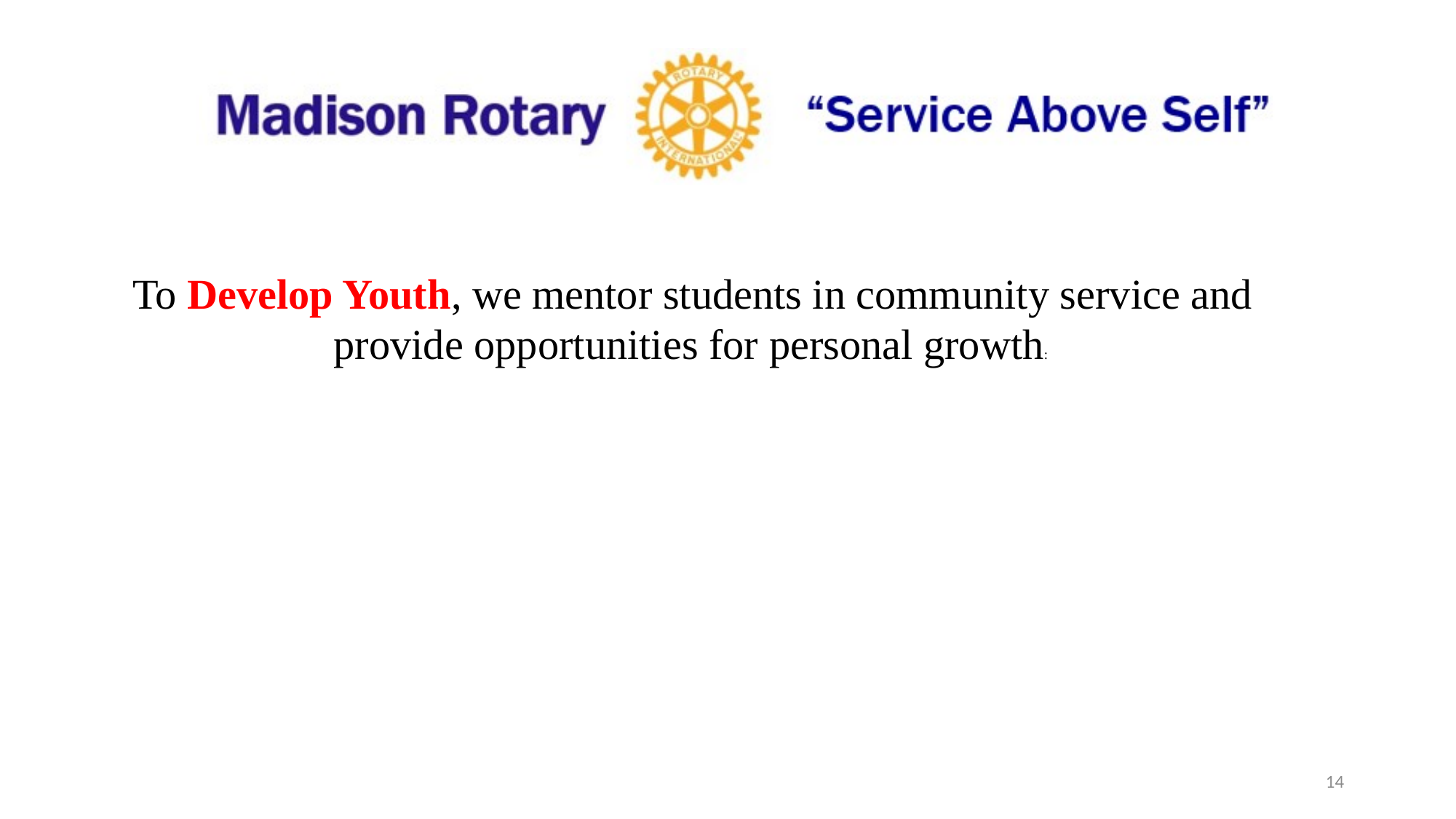

To Develop Youth, we mentor students in community service and provide opportunities for personal growth:
14